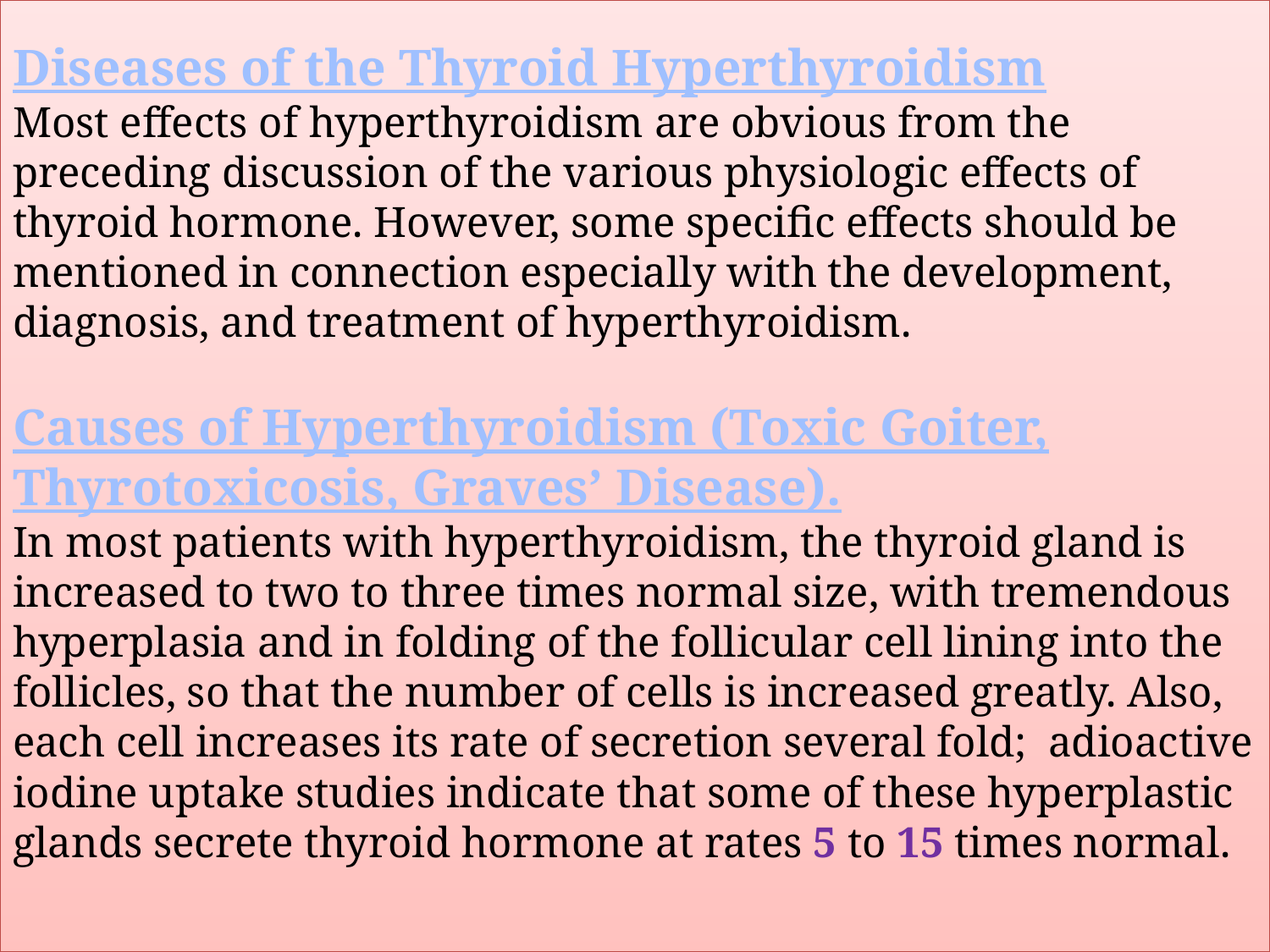

# Diseases of the Thyroid Hyperthyroidism Most effects of hyperthyroidism are obvious from the preceding discussion of the various physiologic effects of thyroid hormone. However, some specific effects should be mentioned in connection especially with the development, diagnosis, and treatment of hyperthyroidism. Causes of Hyperthyroidism (Toxic Goiter, Thyrotoxicosis, Graves’ Disease). In most patients with hyperthyroidism, the thyroid gland is increased to two to three times normal size, with tremendous hyperplasia and in folding of the follicular cell lining into the follicles, so that the number of cells is increased greatly. Also, each cell increases its rate of secretion several fold;  adioactive iodine uptake studies indicate that some of these hyperplastic glands secrete thyroid hormone at rates 5 to 15 times normal.